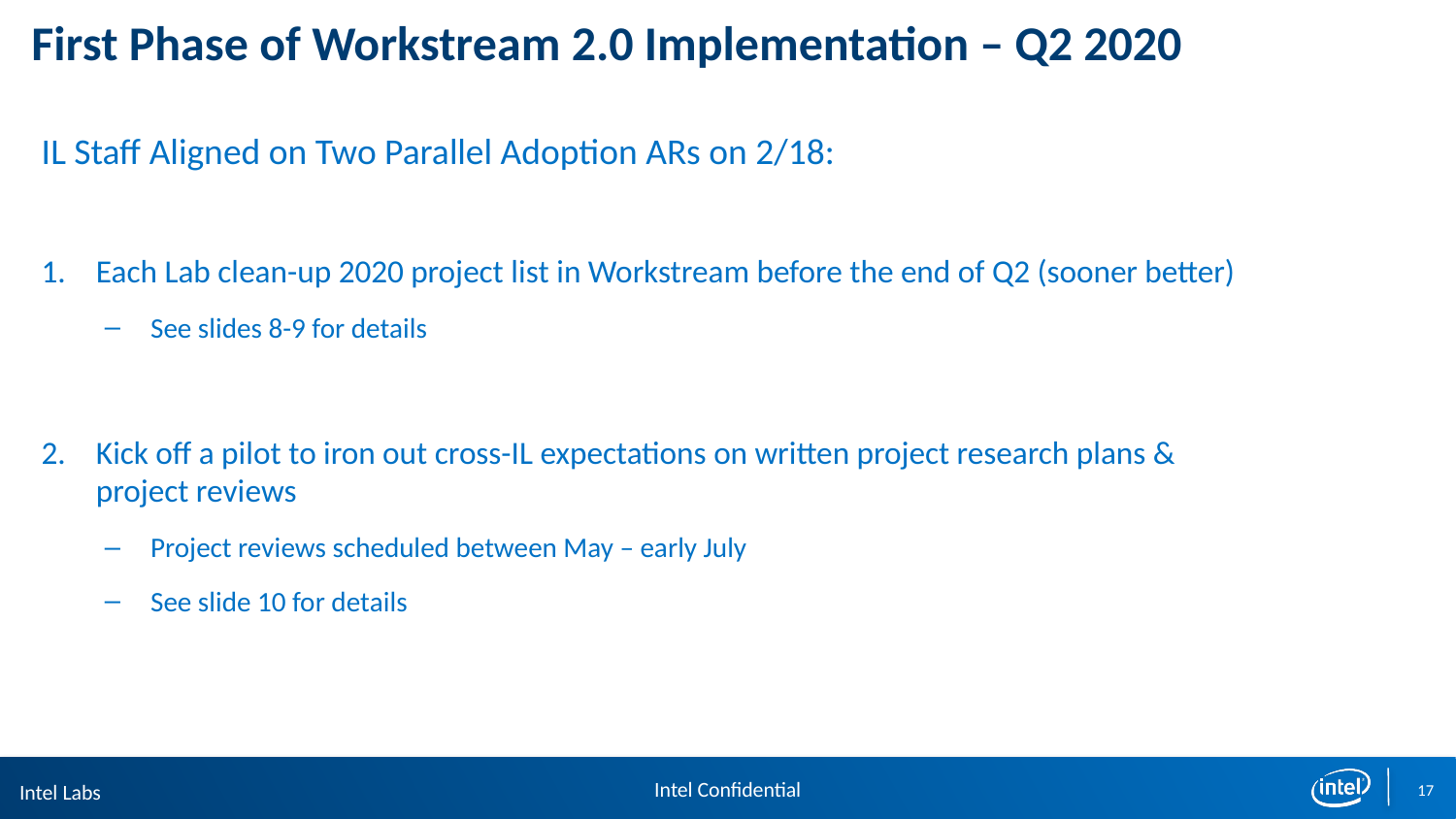

# First Phase of Workstream 2.0 Implementation – Q2 2020
IL Staff Aligned on Two Parallel Adoption ARs on 2/18:

Each Lab clean-up 2020 project list in Workstream before the end of Q2 (sooner better)
See slides 8-9 for details
Kick off a pilot to iron out cross-IL expectations on written project research plans &
project reviews
Project reviews scheduled between May – early July
See slide 10 for details

17